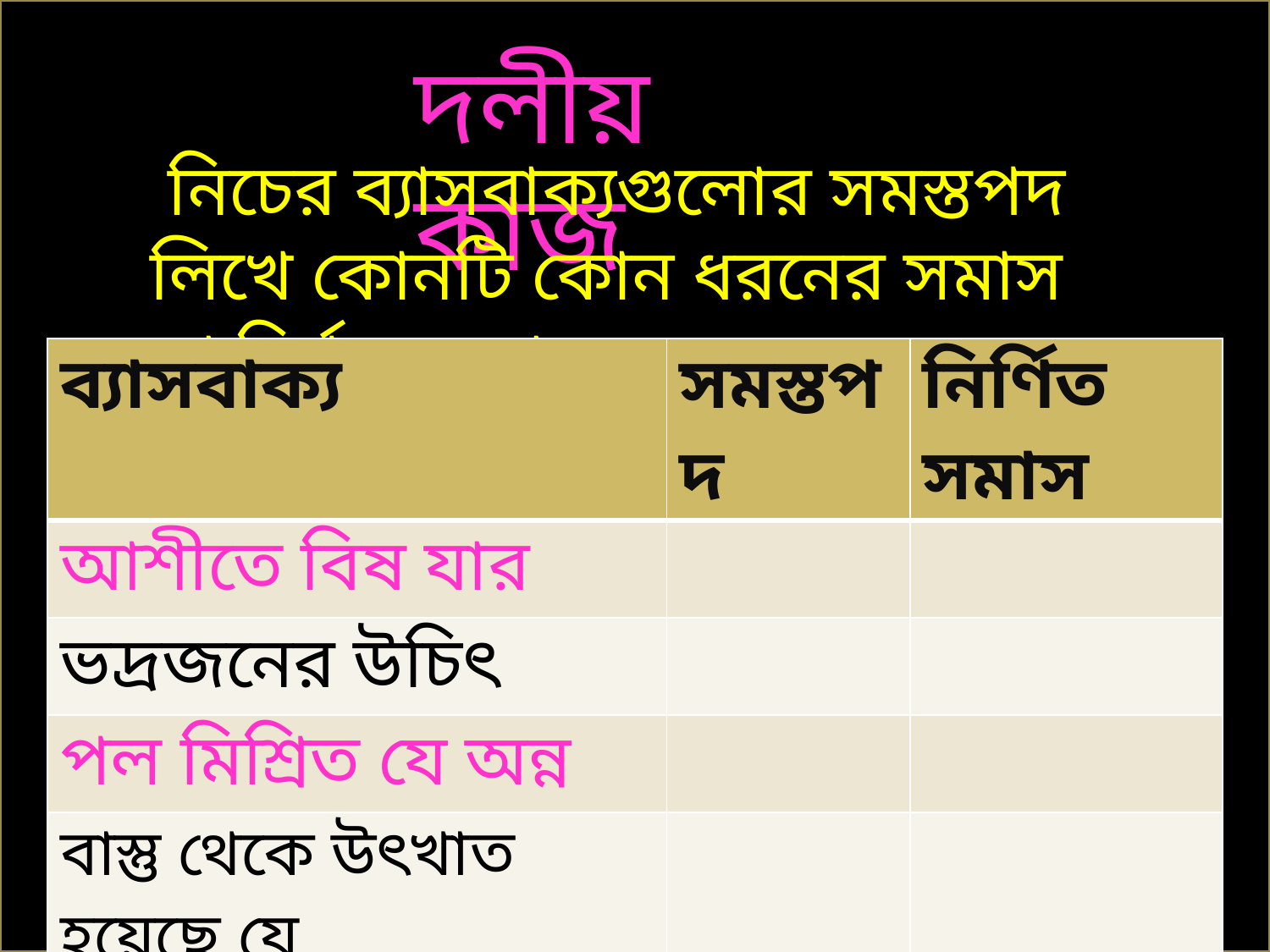

দলীয় কাজ
 নিচের ব্যাসবাক্যগুলোর সমস্তপদ লিখে কোনটি কোন ধরনের সমাস তা নির্ণয় করো।
| ব্যাসবাক্য | সমস্তপদ | নির্ণিত সমাস |
| --- | --- | --- |
| আশীতে বিষ যার |  |  |
| ভদ্রজনের উচিৎ |  |  |
| পল মিশ্রিত যে অন্ন |  |  |
| বাস্তু থেকে উৎখাত হয়েছে যে |  |  |
| অনুতে গমন করে যে |  |  |